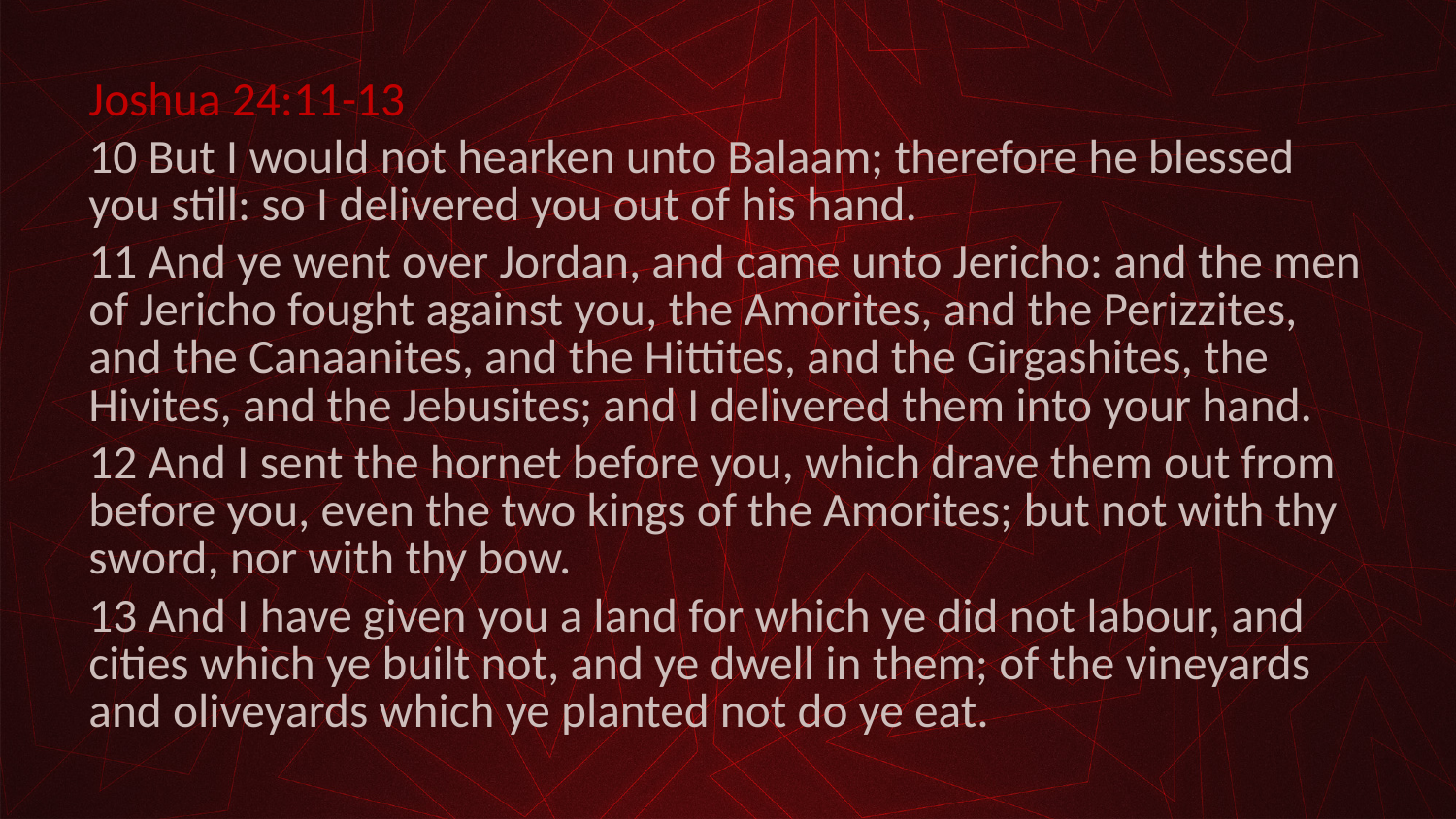

Joshua 24:11-13
10 But I would not hearken unto Balaam; therefore he blessed you still: so I delivered you out of his hand.
11 And ye went over Jordan, and came unto Jericho: and the men of Jericho fought against you, the Amorites, and the Perizzites, and the Canaanites, and the Hittites, and the Girgashites, the Hivites, and the Jebusites; and I delivered them into your hand.
12 And I sent the hornet before you, which drave them out from before you, even the two kings of the Amorites; but not with thy sword, nor with thy bow.
13 And I have given you a land for which ye did not labour, and cities which ye built not, and ye dwell in them; of the vineyards and oliveyards which ye planted not do ye eat.